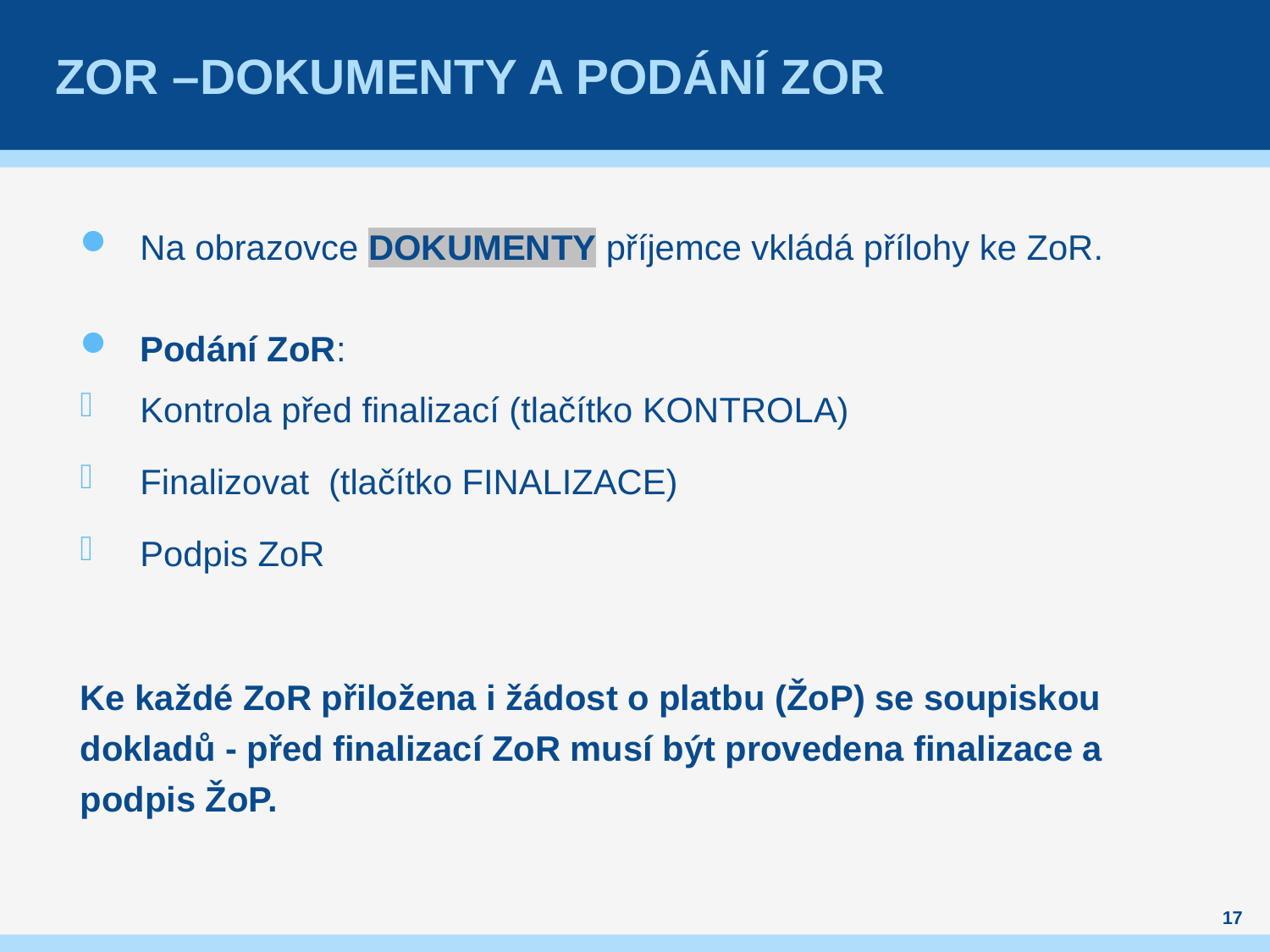

# Zor –Dokumenty A PODÁNÍ zor
Na obrazovce DOKUMENTY příjemce vkládá přílohy ke ZoR.

Podání ZoR:
Kontrola před finalizací (tlačítko KONTROLA)
Finalizovat  (tlačítko FINALIZACE)
Podpis ZoR

Ke každé ZoR přiložena i žádost o platbu (ŽoP) se soupiskou dokladů - před finalizací ZoR musí být provedena finalizace a podpis ŽoP.

17